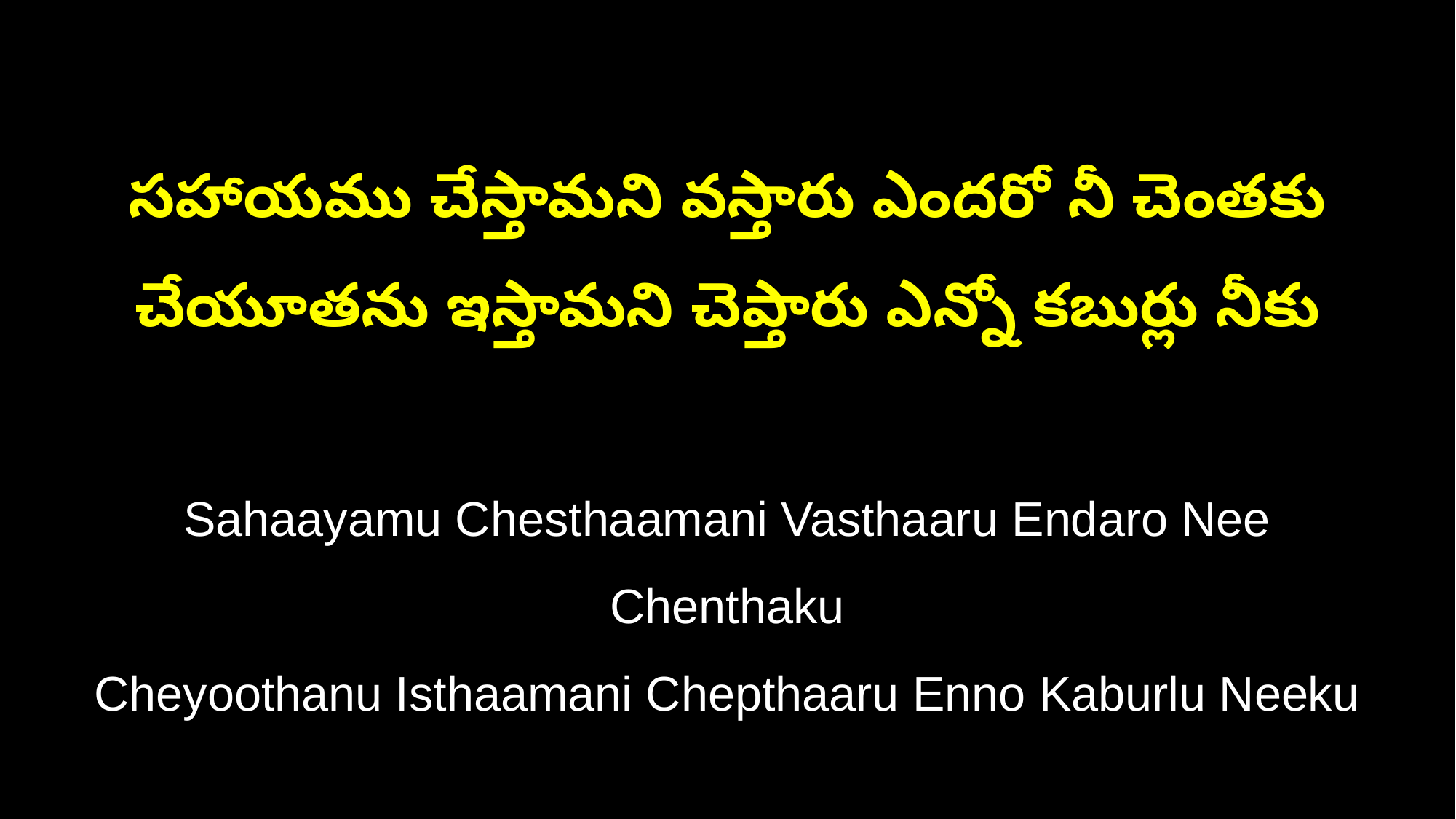

సహాయము చేస్తామని వస్తారు ఎందరో నీ చెంతకు
చేయూతను ఇస్తామని చెప్తారు ఎన్నో కబుర్లు నీకు
Sahaayamu Chesthaamani Vasthaaru Endaro Nee Chenthaku
Cheyoothanu Isthaamani Chepthaaru Enno Kaburlu Neeku